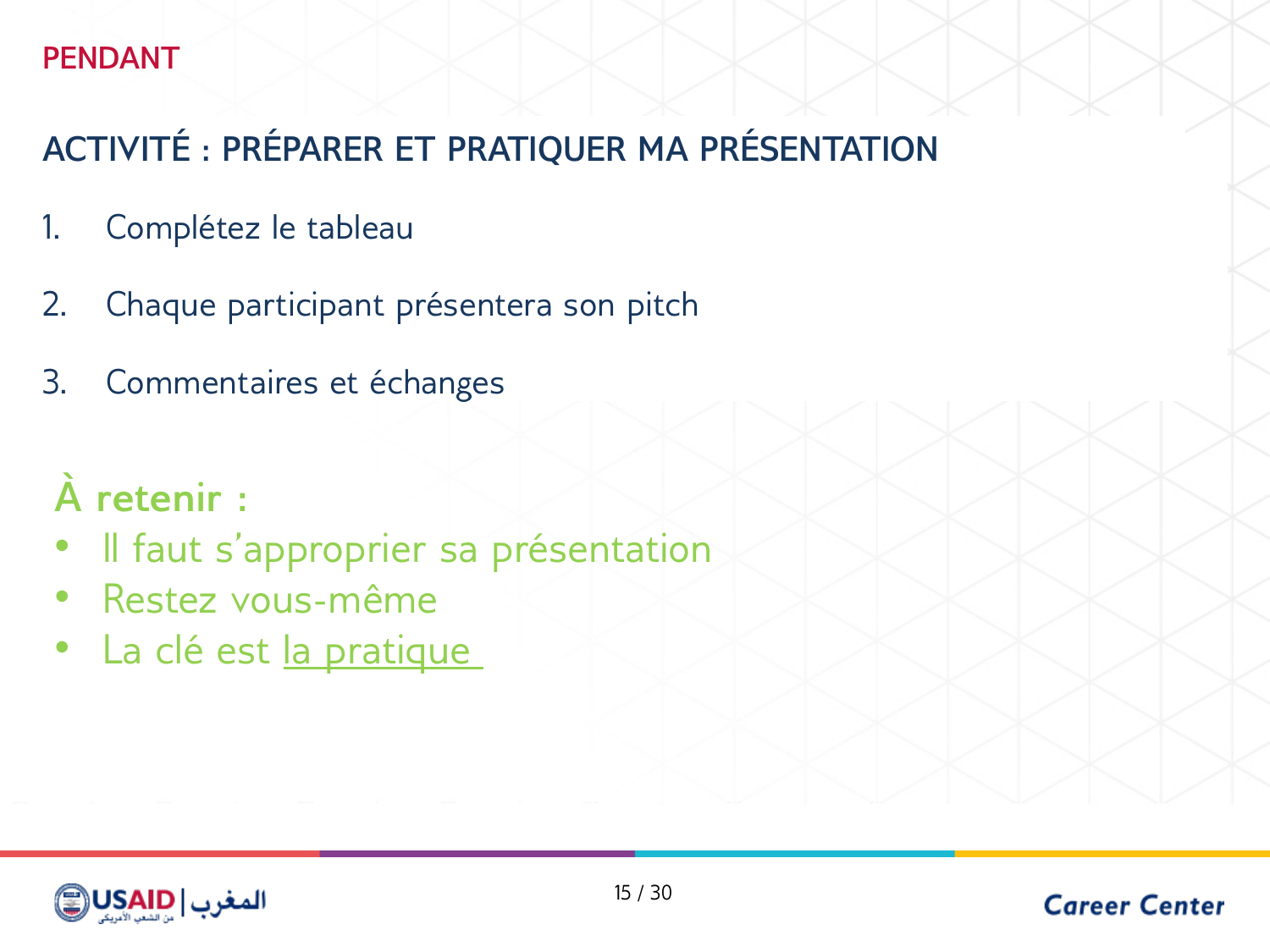

PENDANT

ACTIVITÉ : PRÉPARER ET PRATIQUER MA PRÉSENTATION
Complétez le tableau
Chaque participant présentera son pitch
Commentaires et échanges
À retenir :
Il faut s’approprier sa présentation
Restez vous-même
La clé est la pratique

15 / 30